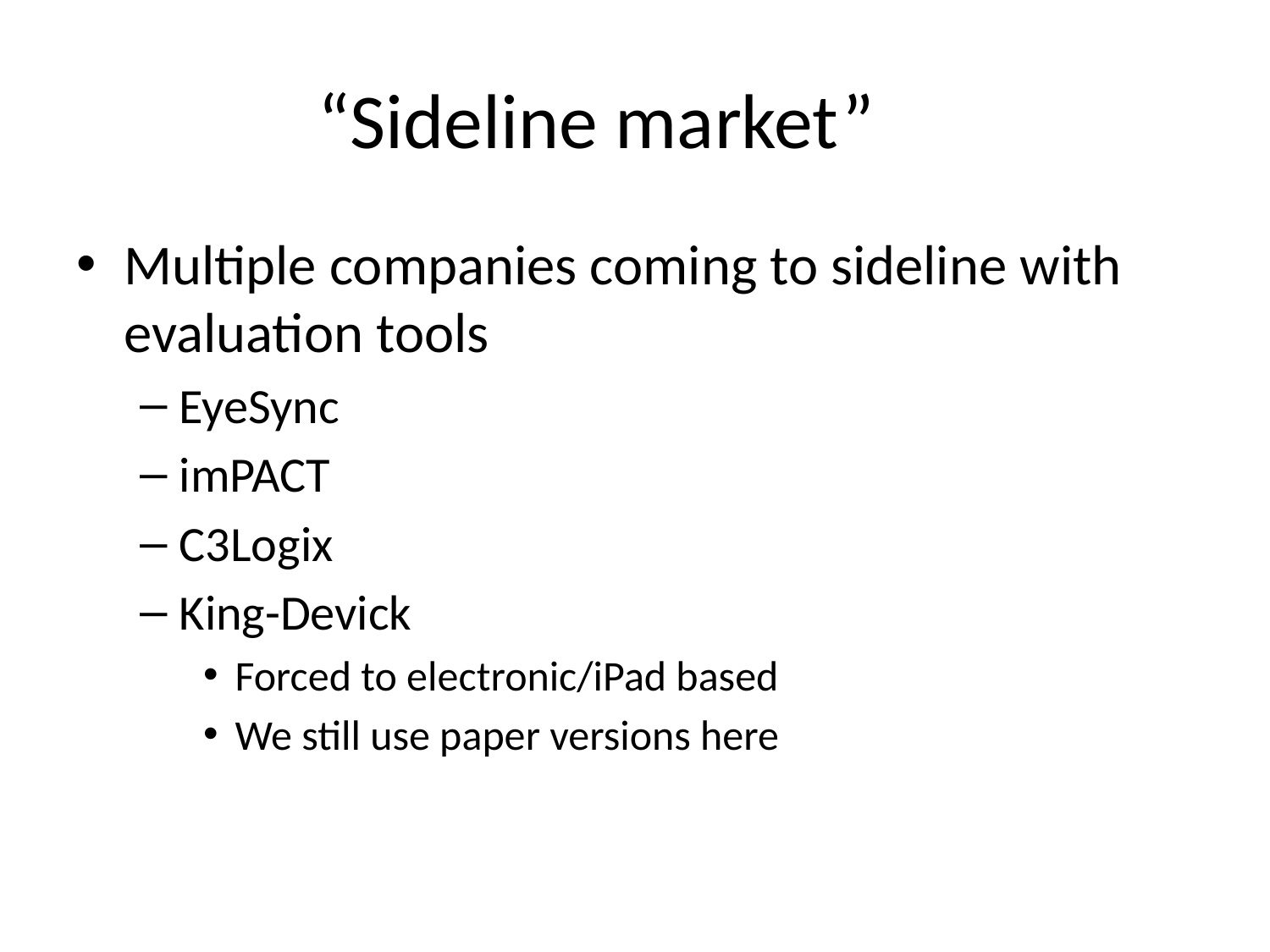

# “Sideline market”
Multiple companies coming to sideline with evaluation tools
EyeSync
imPACT
C3Logix
King-Devick
Forced to electronic/iPad based
We still use paper versions here